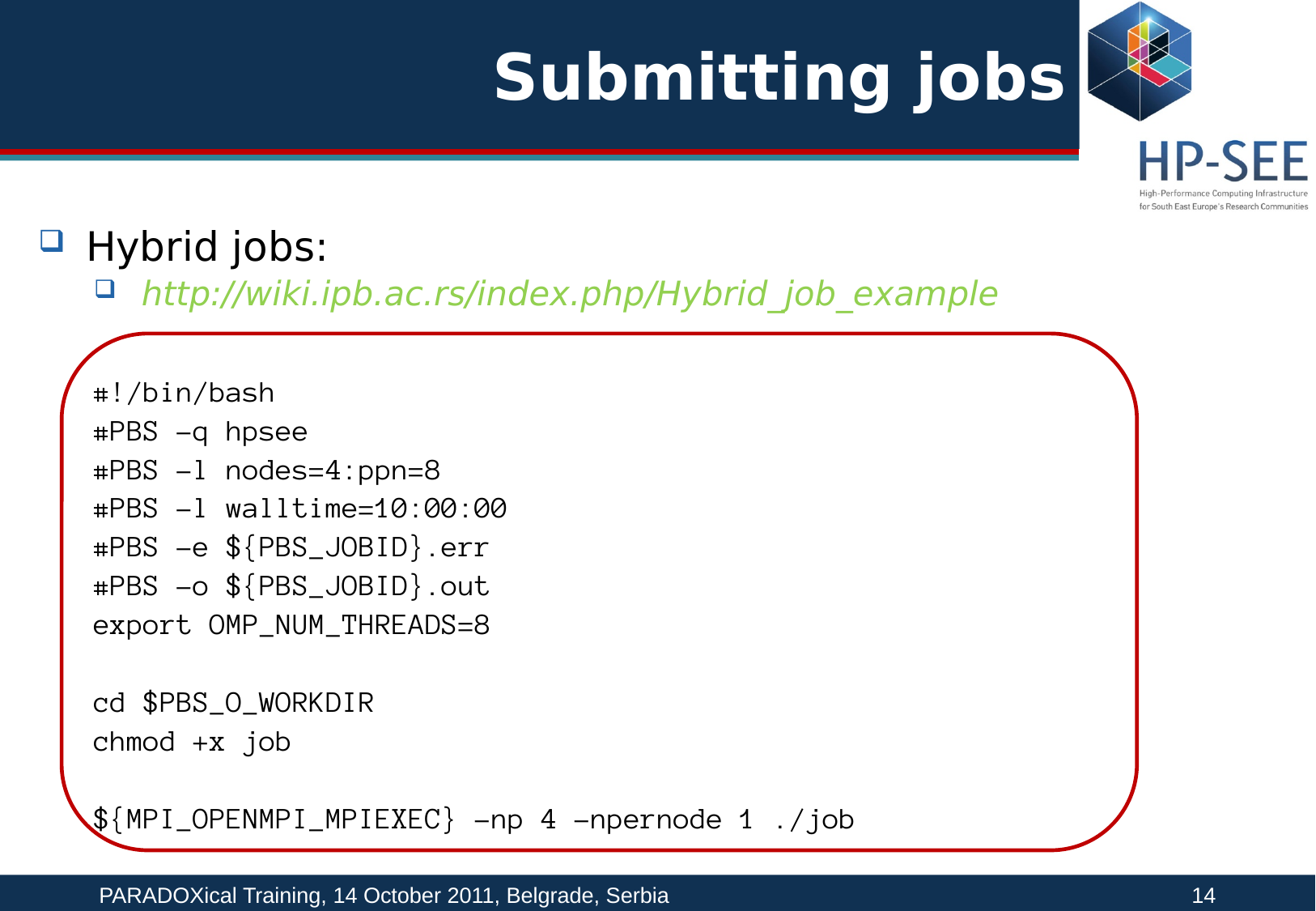

# Submitting jobs
Hybrid jobs:
http://wiki.ipb.ac.rs/index.php/Hybrid_job_example

#!/bin/bash
#PBS -q hpsee
#PBS -l nodes=4:ppn=8
#PBS -l walltime=10:00:00
#PBS -e ${PBS_JOBID}.err
#PBS -o ${PBS_JOBID}.out
export OMP_NUM_THREADS=8

cd $PBS_O_WORKDIR
chmod +x job

${MPI_OPENMPI_MPIEXEC} -np 4 -npernode 1 ./job

PARADOXical Training, 14 October 2011, Belgrade, Serbia 					14